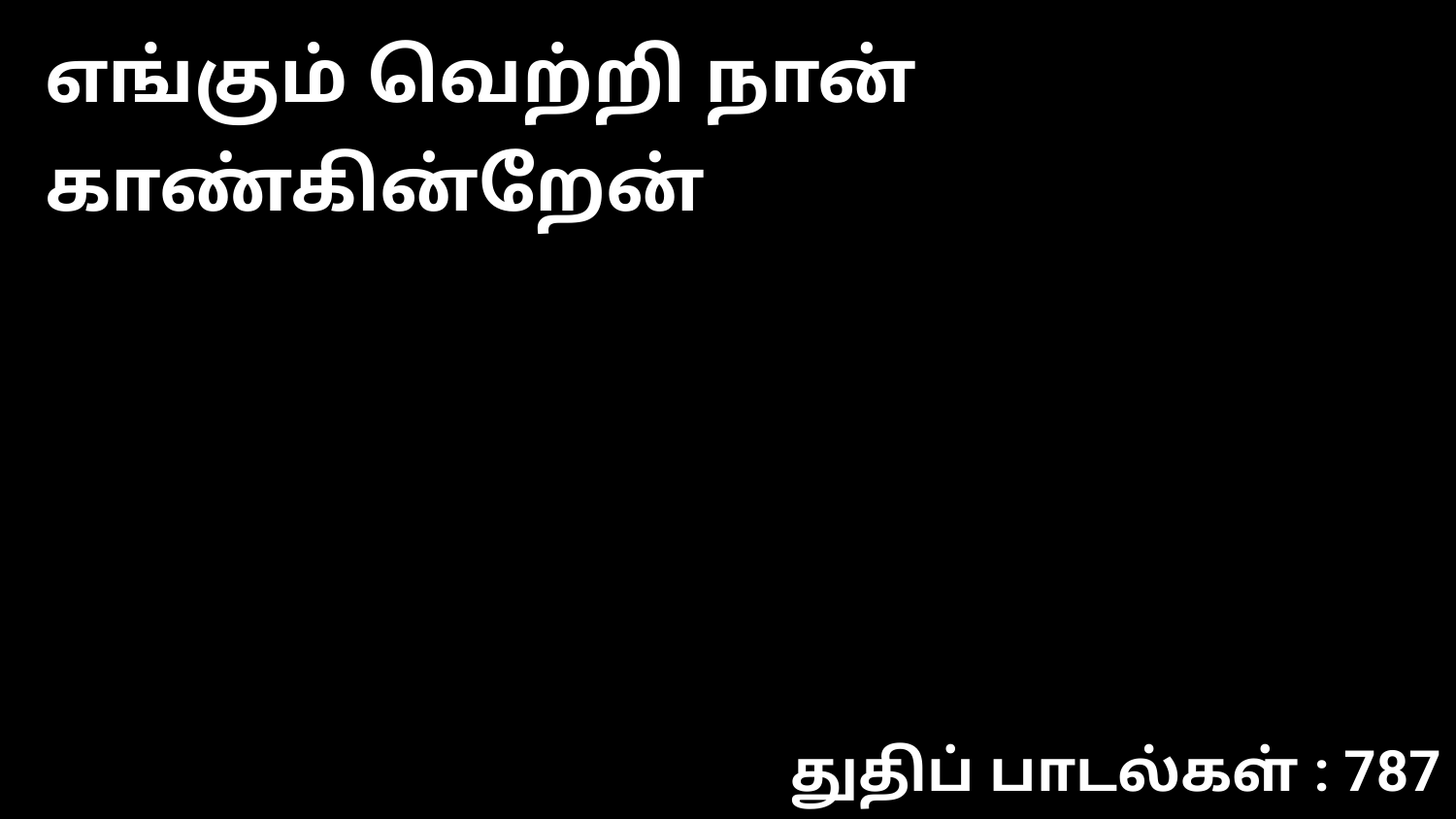

எங்கும் வெற்றி நான் காண்கின்றேன்
துதிப் பாடல்கள் : 787